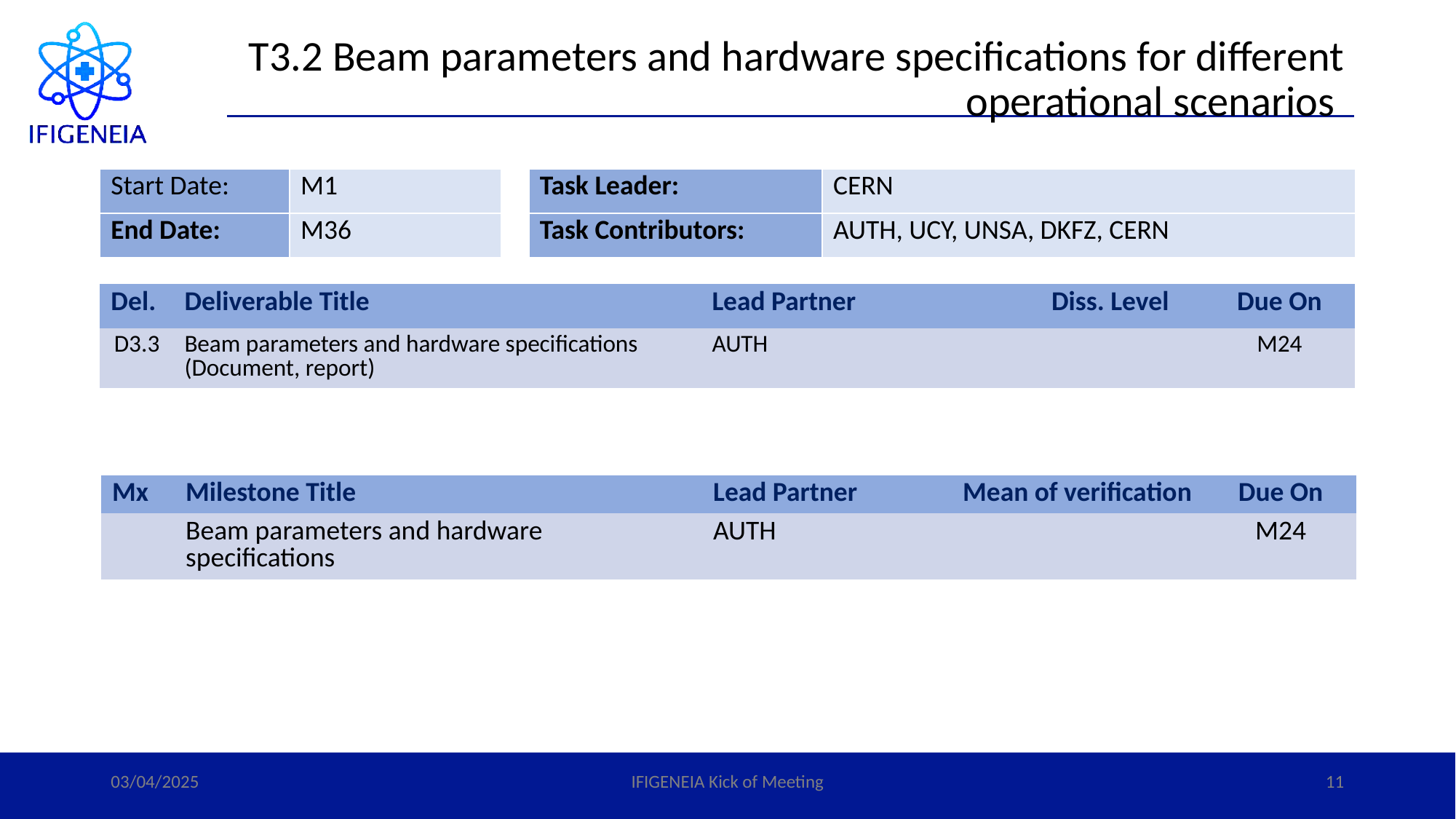

# T3.2 Beam parameters and hardware specifications for different operational scenarios
| Start Date: | M1 |
| --- | --- |
| End Date: | M36 |
| Task Leader: | CERN |
| --- | --- |
| Task Contributors: | AUTH, UCY, UNSA, DKFZ, CERN |
| Del. | Deliverable Title | Lead Partner | Diss. Level | Due On |
| --- | --- | --- | --- | --- |
| D3.3 | Beam parameters and hardware specifications (Document, report) | AUTH |  | M24 |
| Mx | Milestone Title | Lead Partner | Mean of verification | Due On |
| --- | --- | --- | --- | --- |
|  | Beam parameters and hardware specifications | AUTH |  | M24 |
03/04/2025
IFIGENEIA Kick of Meeting
11